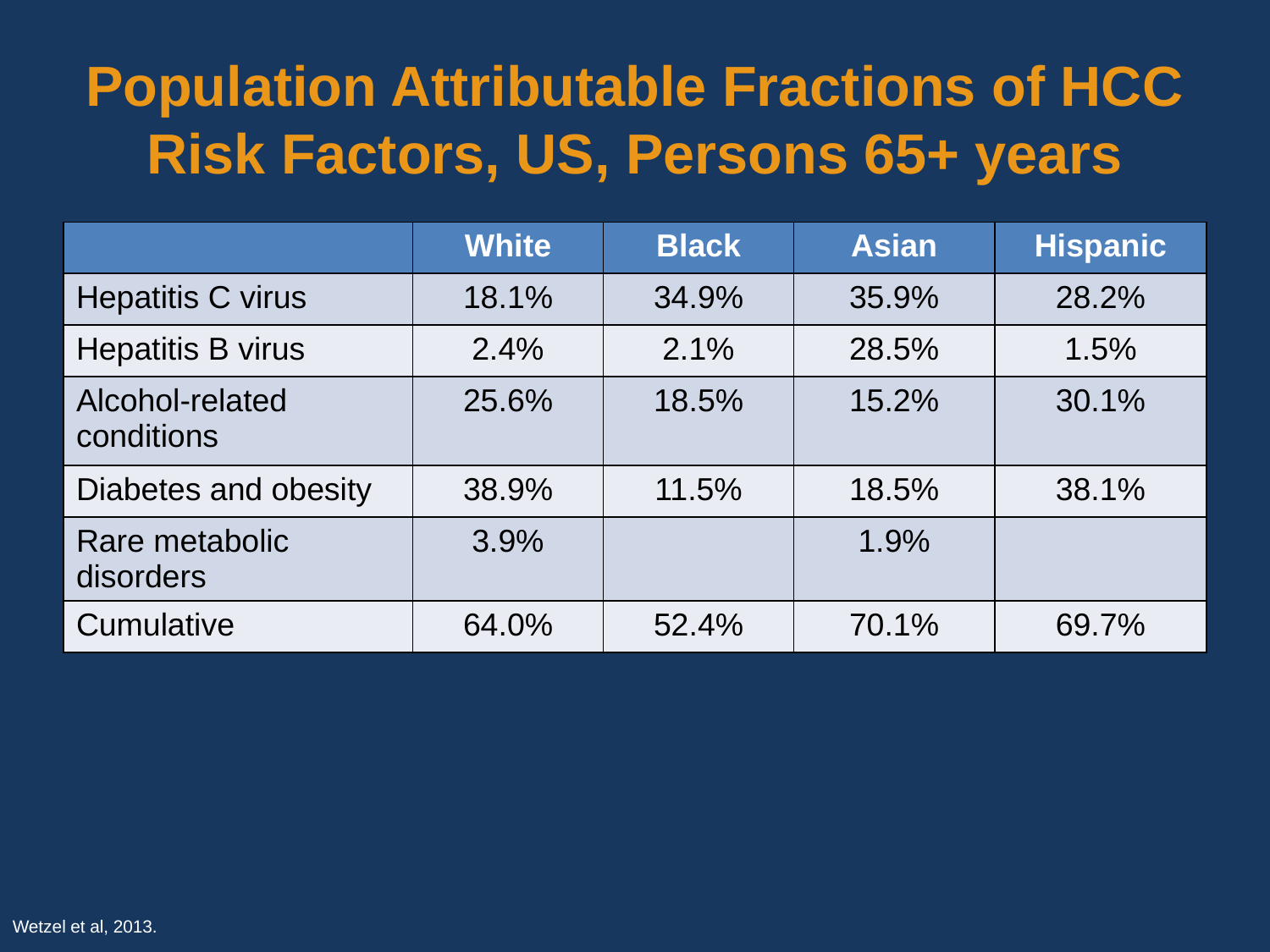

# Population Attributable Fractions of HCC Risk Factors, US, Persons 65+ years
|  | White | Black | Asian | Hispanic |
| --- | --- | --- | --- | --- |
| Hepatitis C virus | 18.1% | 34.9% | 35.9% | 28.2% |
| Hepatitis B virus | 2.4% | 2.1% | 28.5% | 1.5% |
| Alcohol-related conditions | 25.6% | 18.5% | 15.2% | 30.1% |
| Diabetes and obesity | 38.9% | 11.5% | 18.5% | 38.1% |
| Rare metabolic disorders | 3.9% |  | 1.9% |  |
| Cumulative | 64.0% | 52.4% | 70.1% | 69.7% |
Wetzel et al, 2013.